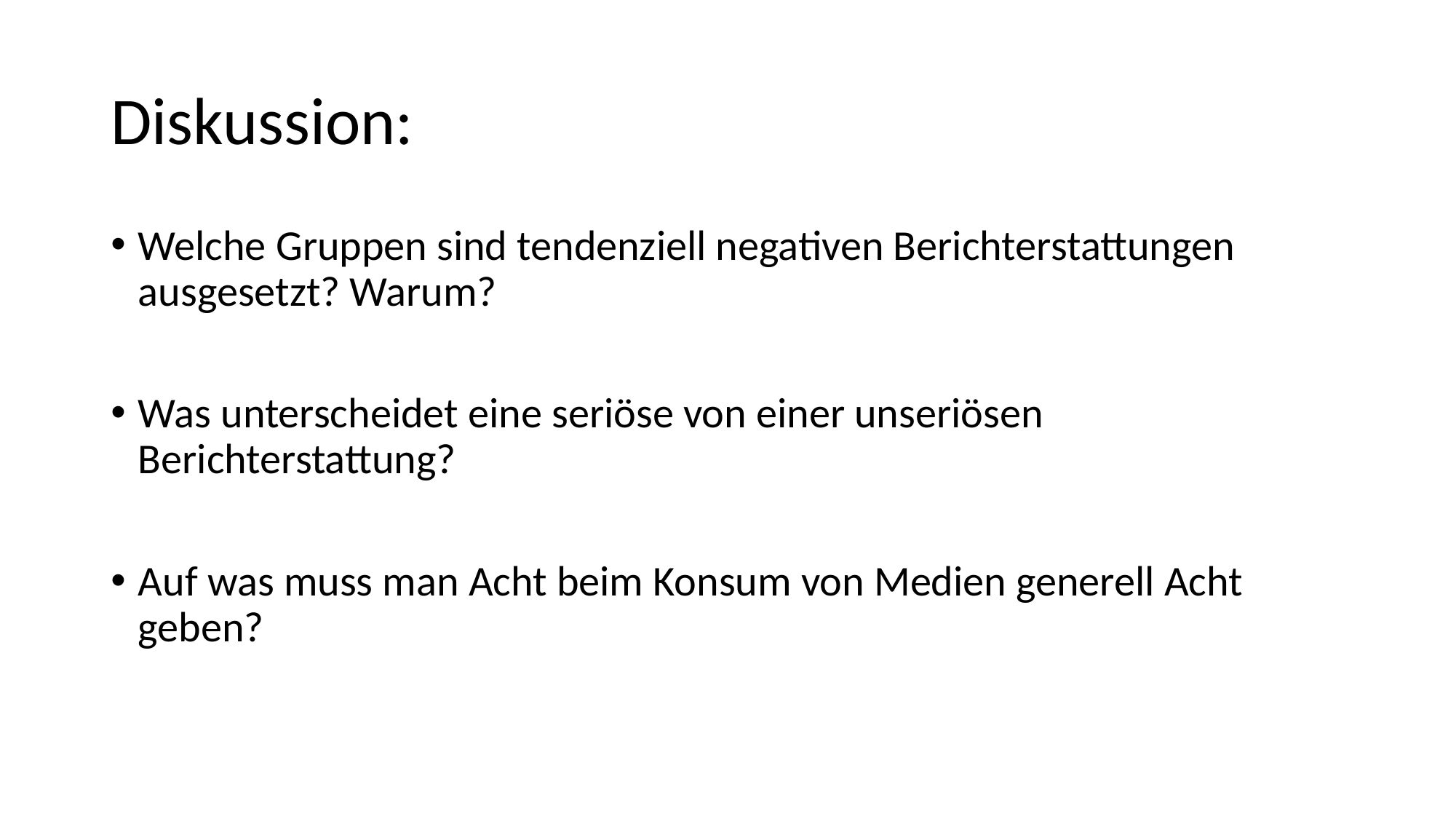

# Diskussion:
Welche Gruppen sind tendenziell negativen Berichterstattungen ausgesetzt? Warum?

Was unterscheidet eine seriöse von einer unseriösen Berichterstattung?

Auf was muss man Acht beim Konsum von Medien generell Acht geben?